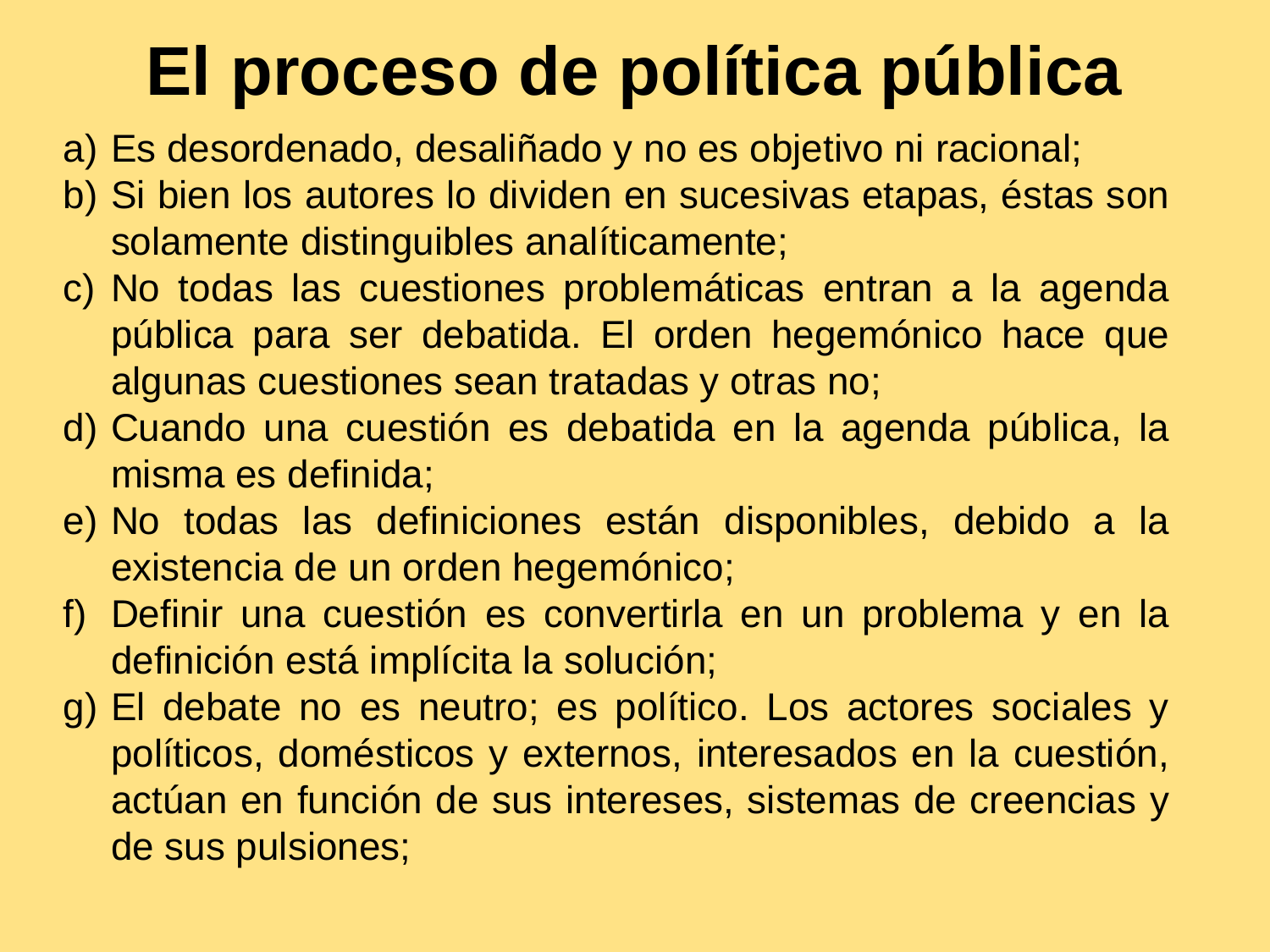

# El proceso de política pública
Es desordenado, desaliñado y no es objetivo ni racional;
Si bien los autores lo dividen en sucesivas etapas, éstas son solamente distinguibles analíticamente;
No todas las cuestiones problemáticas entran a la agenda pública para ser debatida. El orden hegemónico hace que algunas cuestiones sean tratadas y otras no;
Cuando una cuestión es debatida en la agenda pública, la misma es definida;
No todas las definiciones están disponibles, debido a la existencia de un orden hegemónico;
Definir una cuestión es convertirla en un problema y en la definición está implícita la solución;
El debate no es neutro; es político. Los actores sociales y políticos, domésticos y externos, interesados en la cuestión, actúan en función de sus intereses, sistemas de creencias y de sus pulsiones;